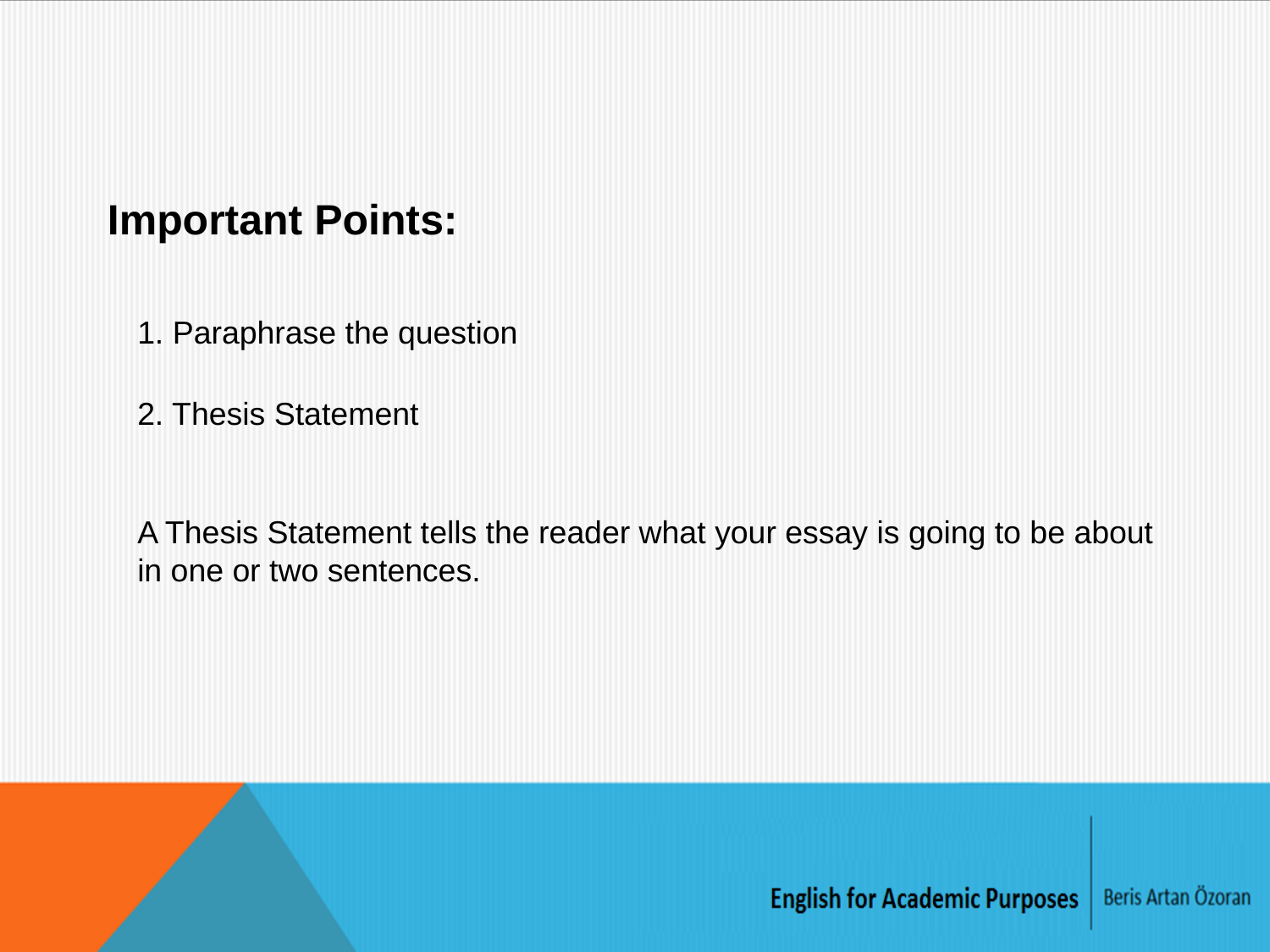

Important Points:
1. Paraphrase the question
2. Thesis Statement
A Thesis Statement tells the reader what your essay is going to be about in one or two sentences.